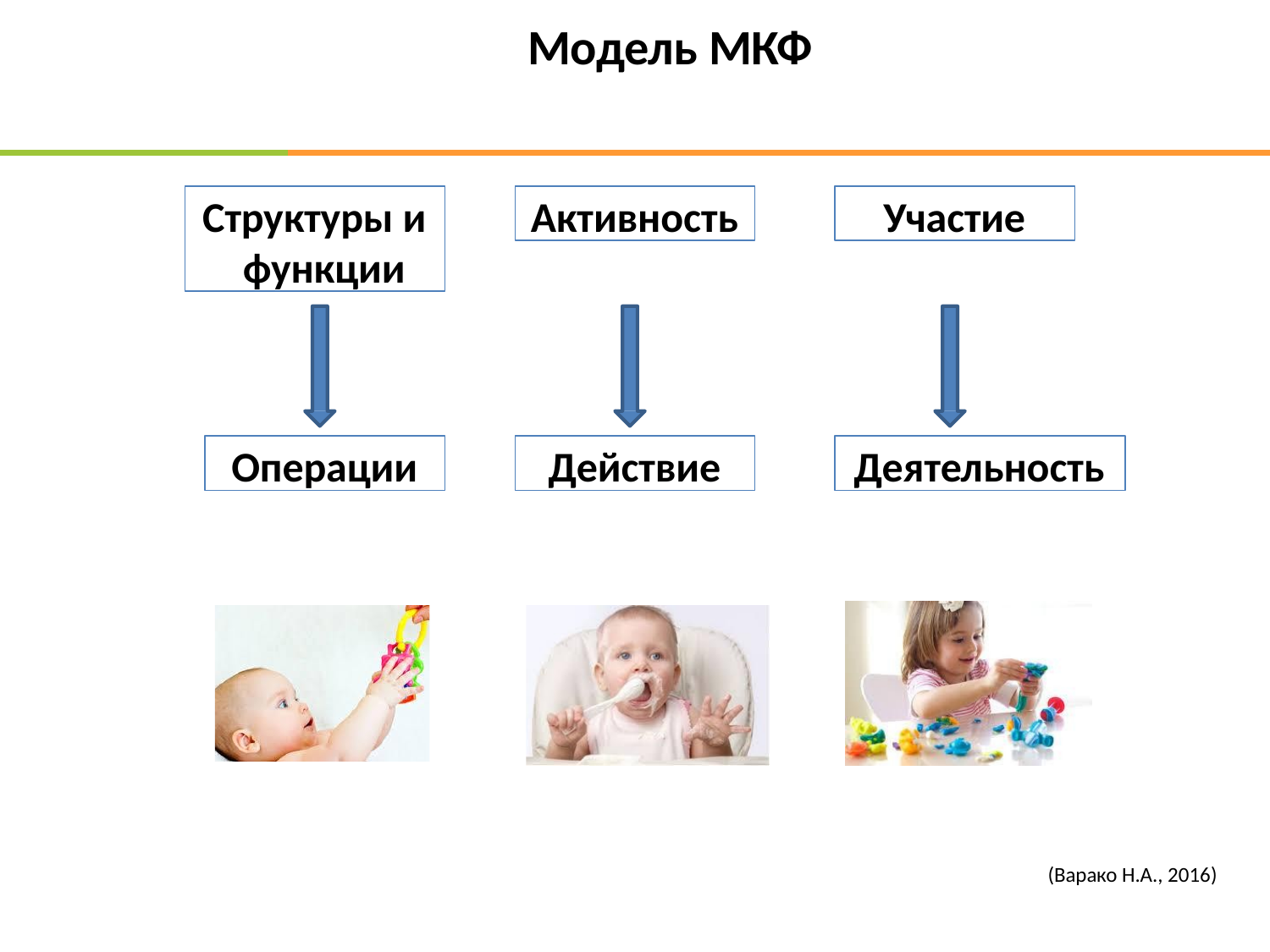

# Модель МКФ

Структуры и  функции
Активность
Участие

Операции
Действие
Деятельность

(Варако Н.А., 2016)